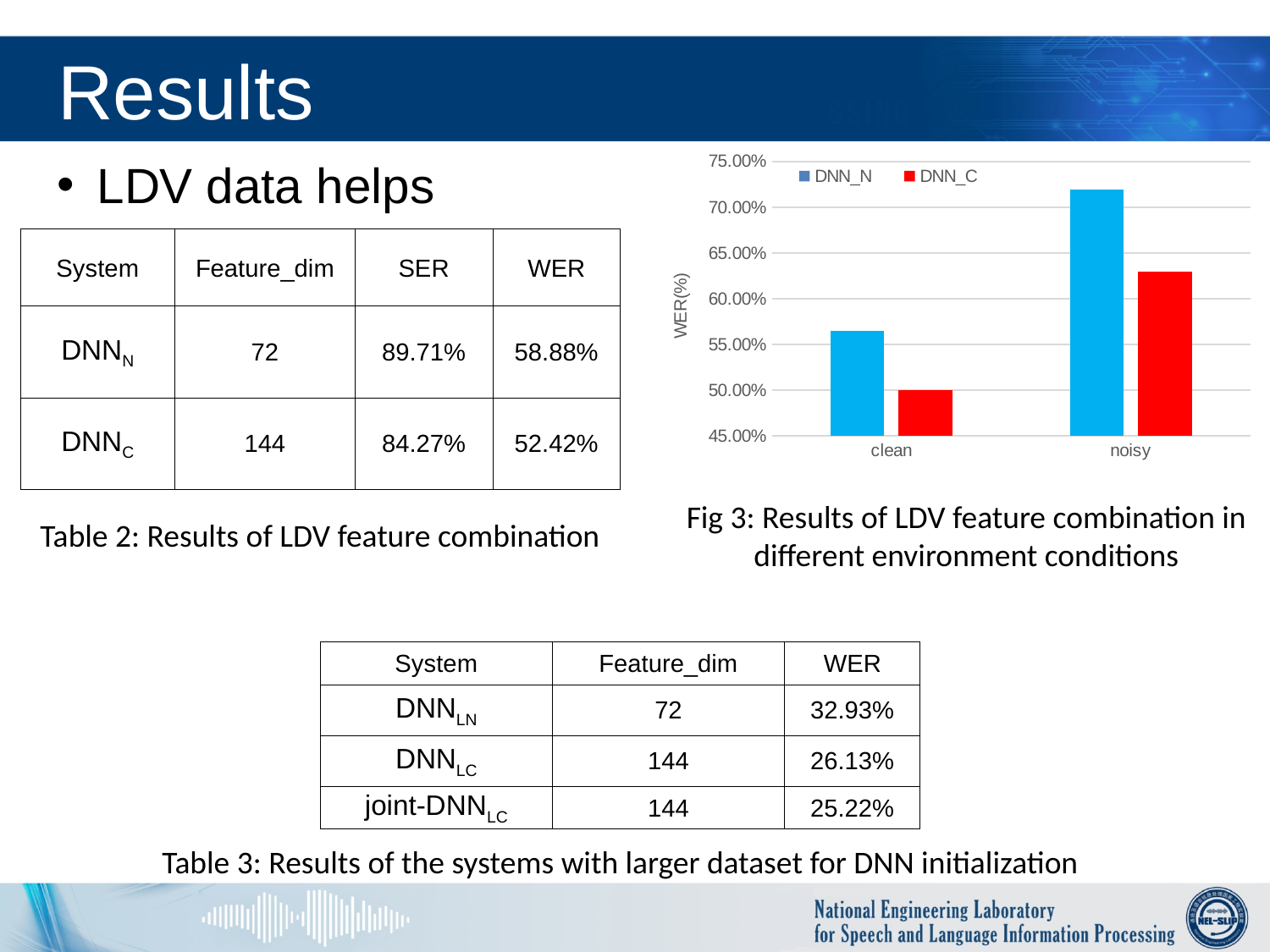

# Results

### Chart

| Category | DNN_N | DNN_C |
|---|---|---|
| clean | 0.5644 | 0.4996000000000001 |
| noisy | 0.7196000000000001 | 0.6293000000000001 |
LDV data helps
| System | Feature\_dim | SER | WER |
| --- | --- | --- | --- |
| DNNN | 72 | 89.71% | 58.88% |
| DNNC | 144 | 84.27% | 52.42% |
Fig 3: Results of LDV feature combination in different environment conditions
Table 2: Results of LDV feature combination
| System | Feature\_dim | WER |
| --- | --- | --- |
| DNNLN | 72 | 32.93% |
| DNNLC | 144 | 26.13% |
| joint-DNNLC | 144 | 25.22% |
Table 3: Results of the systems with larger dataset for DNN initialization